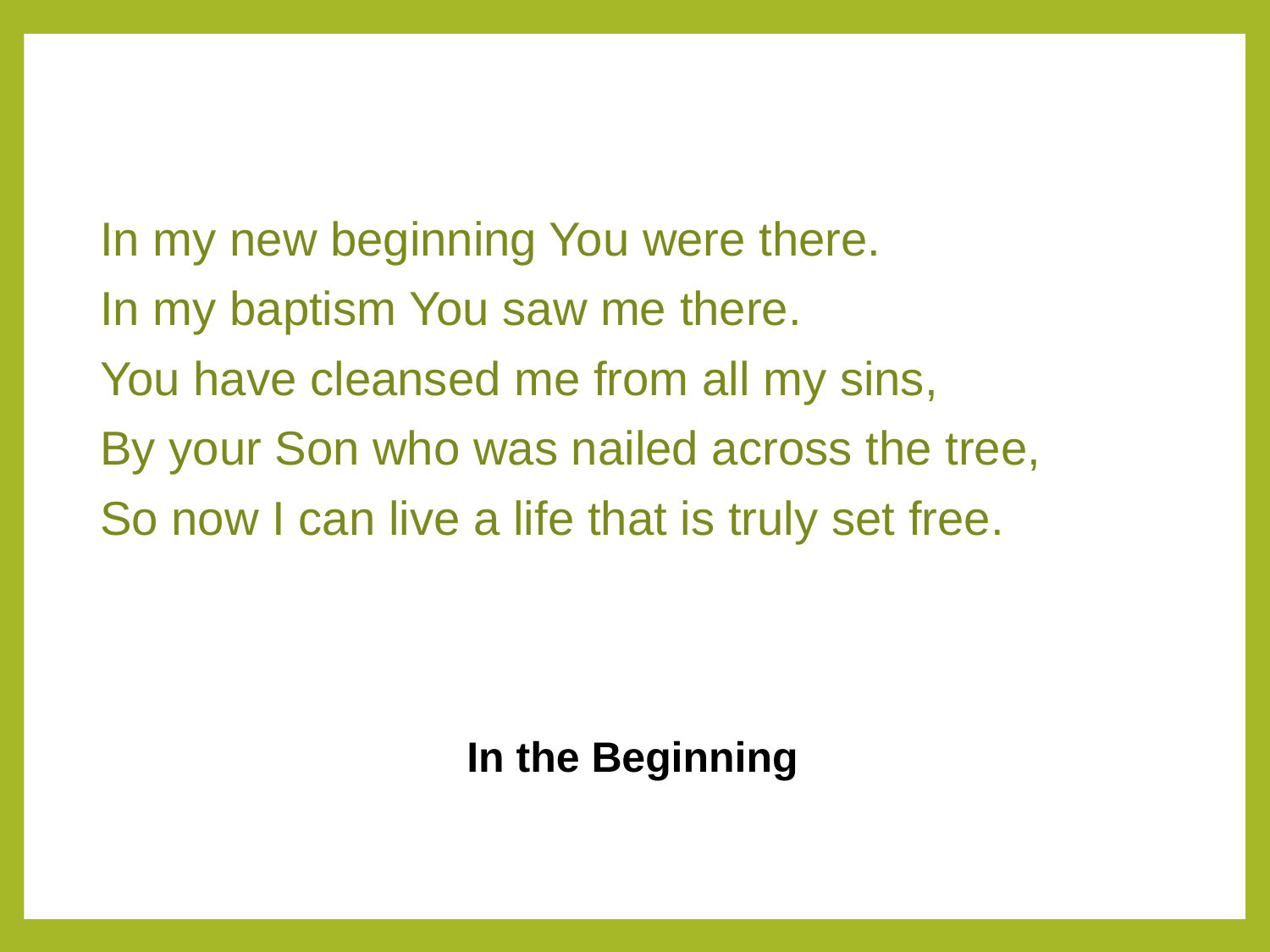

In my new beginning You were there.
In my baptism You saw me there.
You have cleansed me from all my sins,
By your Son who was nailed across the tree,
So now I can live a life that is truly set free.

In the Beginning